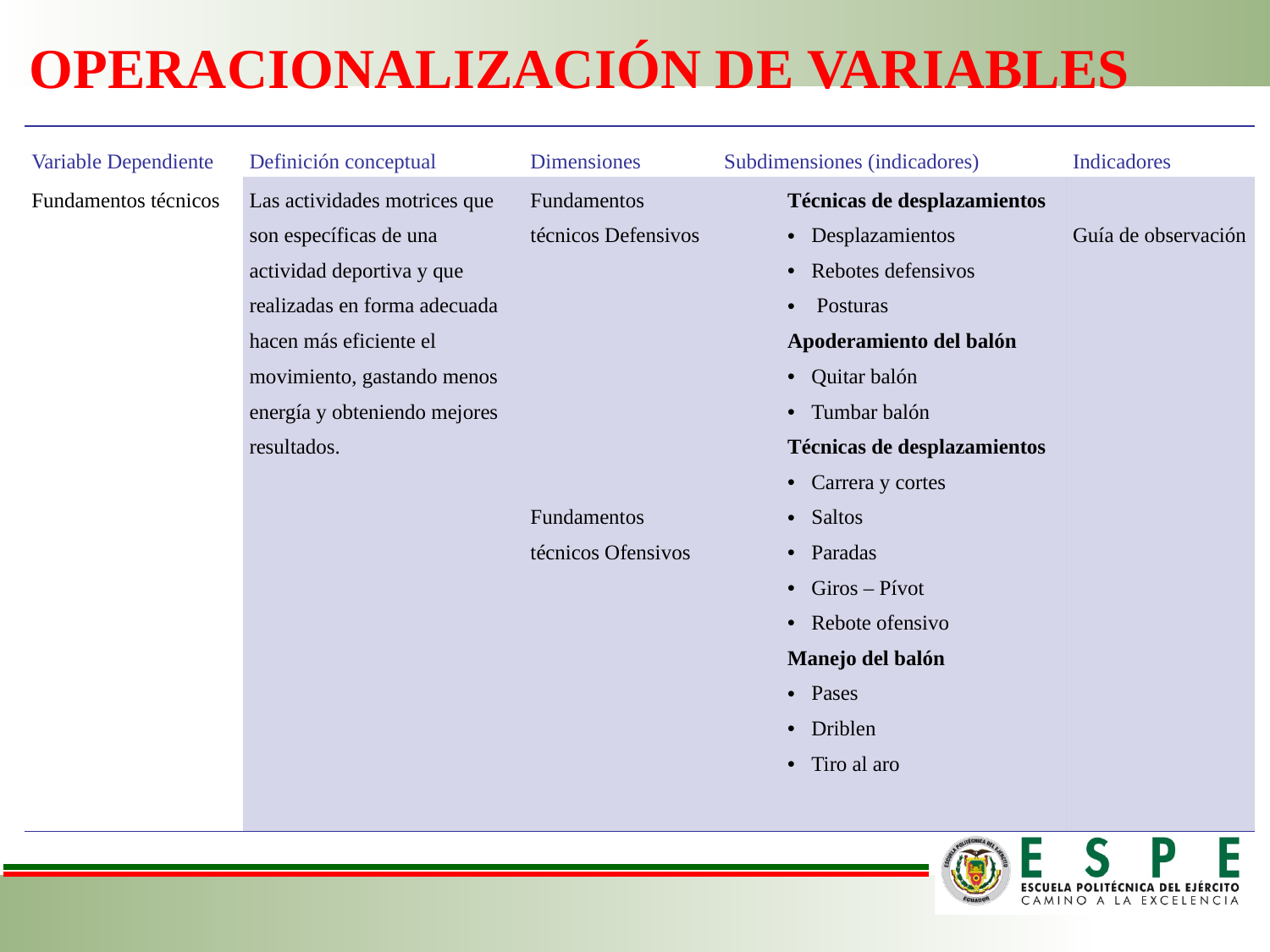

OPERACIONALIZACIÓN DE VARIABLES
| Variable Dependiente | Definición conceptual | Dimensiones | Subdimensiones (indicadores) | Indicadores |
| --- | --- | --- | --- | --- |
| Fundamentos técnicos | Las actividades motrices que son específicas de una actividad deportiva y que realizadas en forma adecuada hacen más eficiente el movimiento, gastando menos energía y obteniendo mejores resultados. | Fundamentos técnicos Defensivos           Fundamentos técnicos Ofensivos | Técnicas de desplazamientos Desplazamientos Rebotes defensivos Posturas Apoderamiento del balón Quitar balón Tumbar balón Técnicas de desplazamientos Carrera y cortes Saltos Paradas Giros – Pívot Rebote ofensivo Manejo del balón Pases Driblen Tiro al aro | Guía de observación |